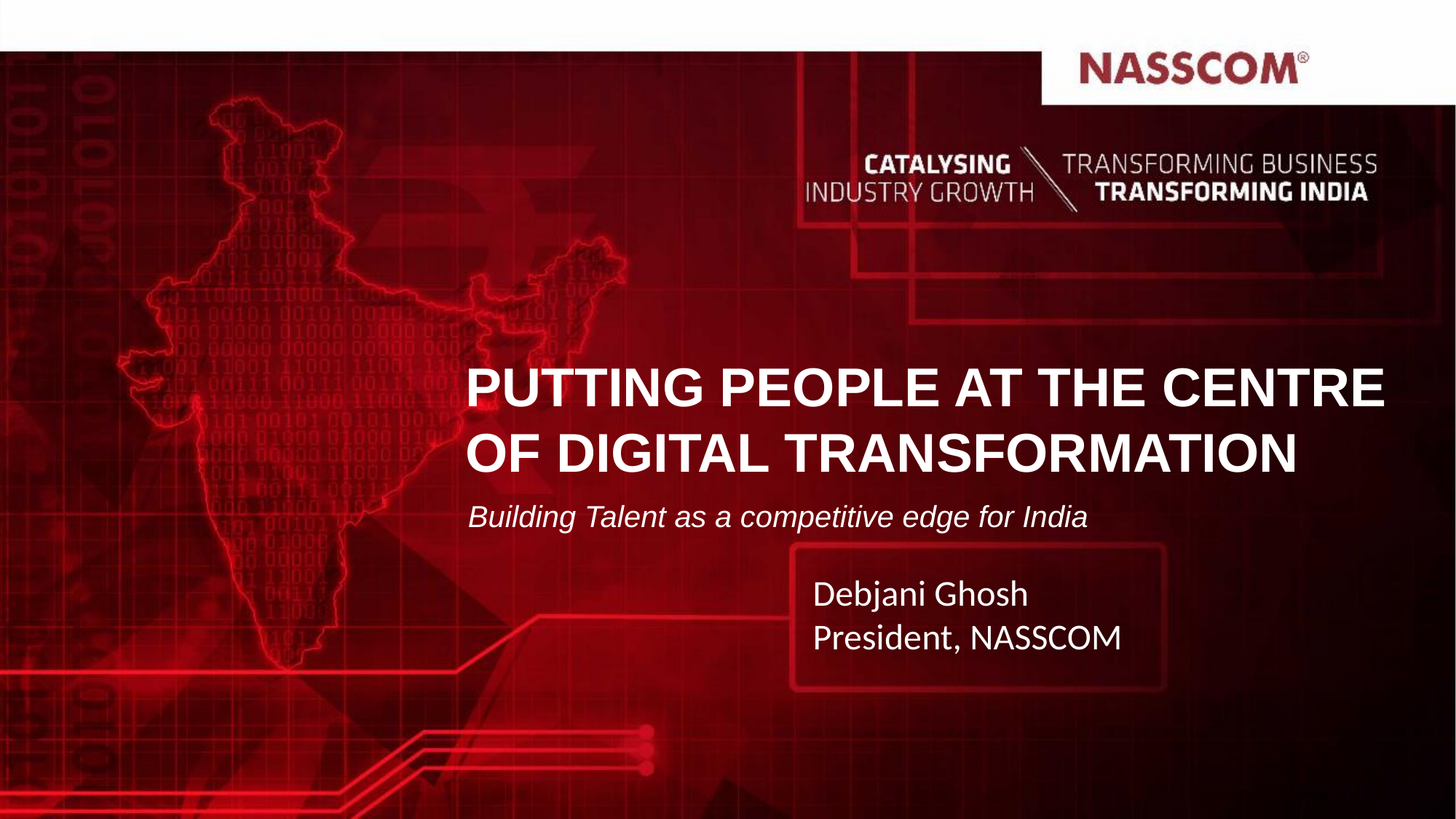

PUTTING PEOPLE AT THE CENTRE OF DIGITAL TRANSFORMATION
Building Talent as a competitive edge for India
Debjani Ghosh
President, NASSCOM